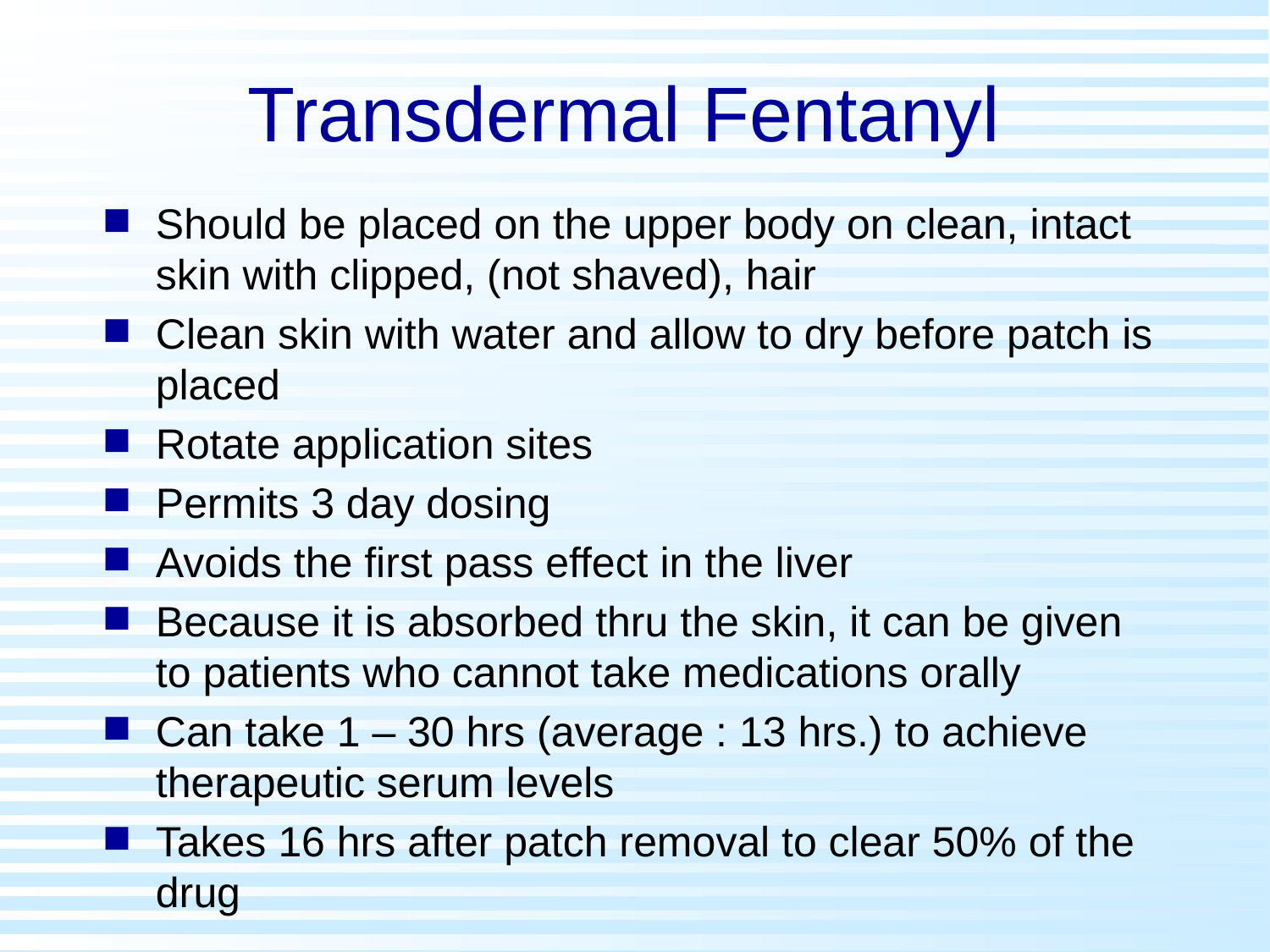

# Transdermal Fentanyl
Should be placed on the upper body on clean, intact  skin with clipped, (not shaved), hair
Clean skin with water and allow to dry before patch is placed
Rotate application sites
Permits 3 day dosing
Avoids the first pass effect in the liver
Because it is absorbed thru the skin, it can be given to patients who cannot take medications orally
Can take 1 – 30 hrs (average : 13 hrs.) to achieve therapeutic serum levels
Takes 16 hrs after patch removal to clear 50% of the drug